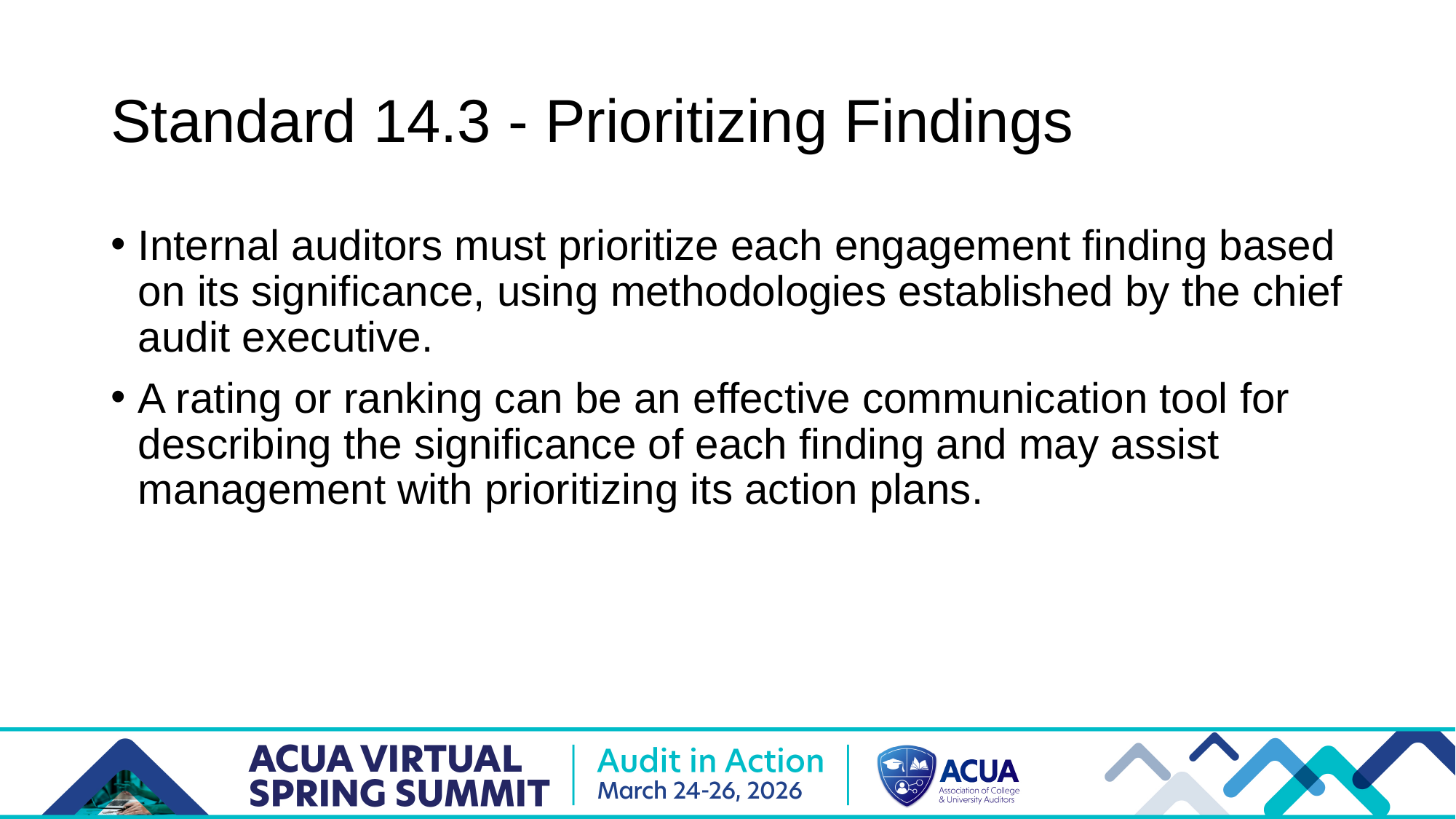

# Standard 14.3 - Prioritizing Findings
Internal auditors must prioritize each engagement finding based on its significance, using methodologies established by the chief audit executive.
A rating or ranking can be an effective communication tool for describing the significance of each finding and may assist management with prioritizing its action plans.